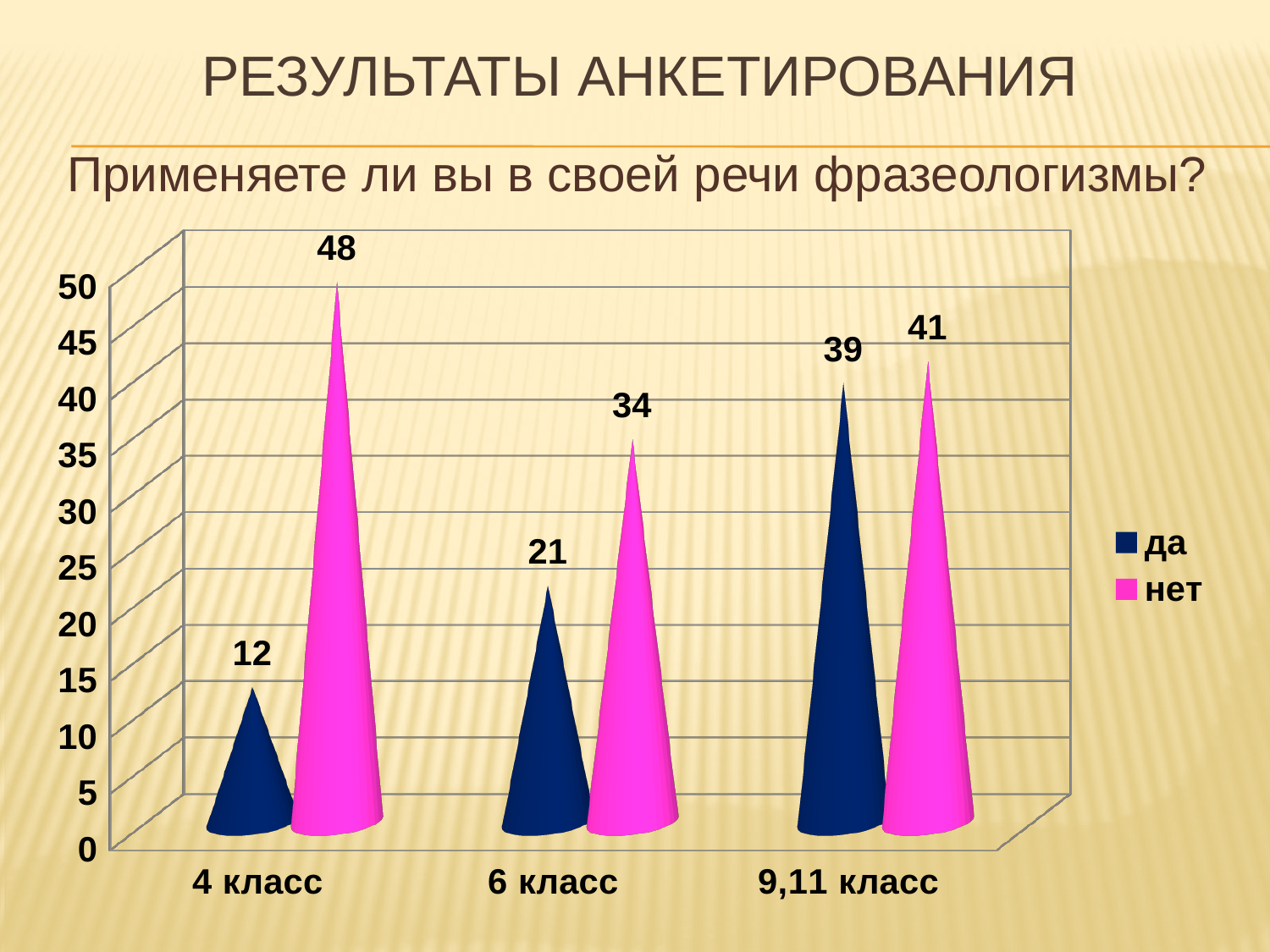

# Результаты анкетирования
Применяете ли вы в своей речи фразеологизмы?

[unsupported chart]